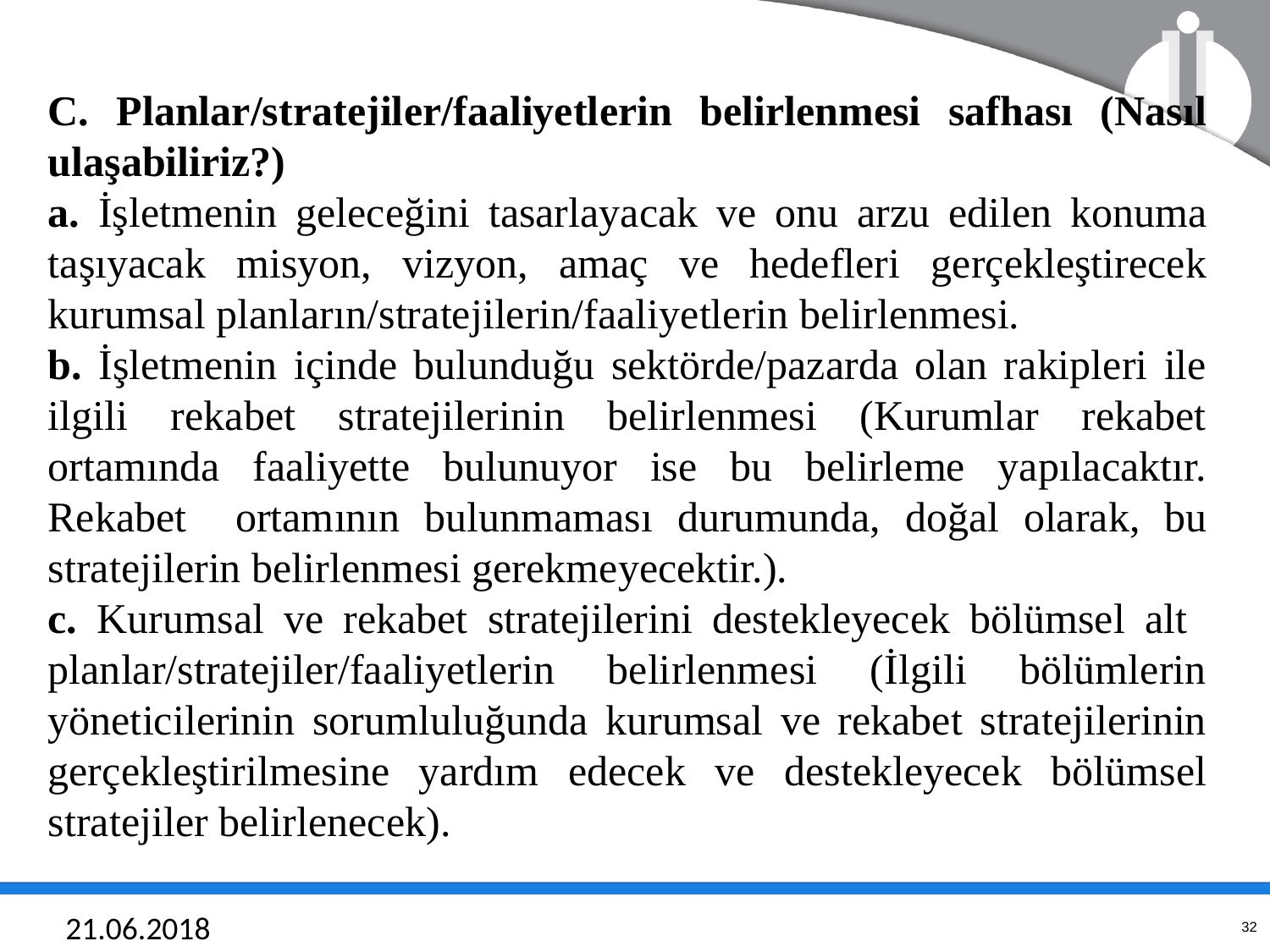

C. Planlar/stratejiler/faaliyetlerin belirlenmesi safhası (Nasıl ulaşabiliriz?)
a. İşletmenin geleceğini tasarlayacak ve onu arzu edilen konuma taşıyacak misyon, vizyon, amaç ve hedefleri gerçekleştirecek kurumsal planların/stratejilerin/faaliyetlerin belirlenmesi.
b. İşletmenin içinde bulunduğu sektörde/pazarda olan rakipleri ile ilgili rekabet stratejilerinin belirlenmesi (Kurumlar rekabet ortamında faaliyette bulunuyor ise bu belirleme yapılacaktır. Rekabet  ortamının bulunmaması durumunda, doğal olarak, bu stratejilerin belirlenmesi gerekmeyecektir.).
c. Kurumsal ve rekabet stratejilerini destekleyecek bölümsel alt  planlar/stratejiler/faaliyetlerin belirlenmesi (İlgili bölümlerin yöneticilerinin sorumluluğunda kurumsal ve rekabet stratejilerinin gerçekleştirilmesine yardım edecek ve destekleyecek bölümsel stratejiler belirlenecek).
21.06.2018
32